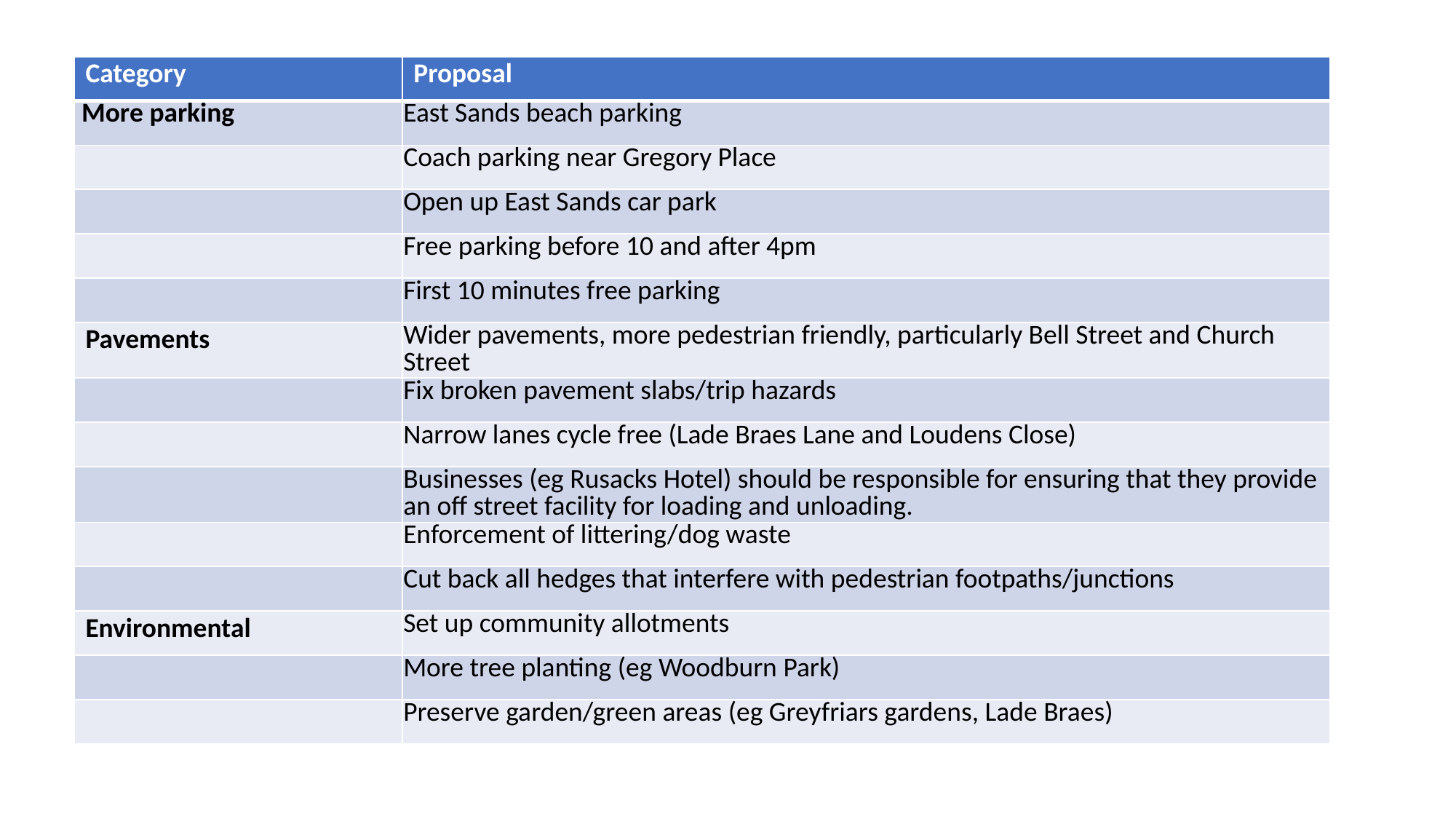

| Category | Proposal |
| --- | --- |
| More parking | East Sands beach parking |
|  | Coach parking near Gregory Place |
|  | Open up East Sands car park |
|  | Free parking before 10 and after 4pm |
|  | First 10 minutes free parking |
| Pavements | Wider pavements, more pedestrian friendly, particularly Bell Street and Church Street |
|  | Fix broken pavement slabs/trip hazards |
|  | Narrow lanes cycle free (Lade Braes Lane and Loudens Close) |
|  | Businesses (eg Rusacks Hotel) should be responsible for ensuring that they provide an off street facility for loading and unloading. |
|  | Enforcement of littering/dog waste |
|  | Cut back all hedges that interfere with pedestrian footpaths/junctions |
| Environmental | Set up community allotments |
|  | More tree planting (eg Woodburn Park) |
|  | Preserve garden/green areas (eg Greyfriars gardens, Lade Braes) |